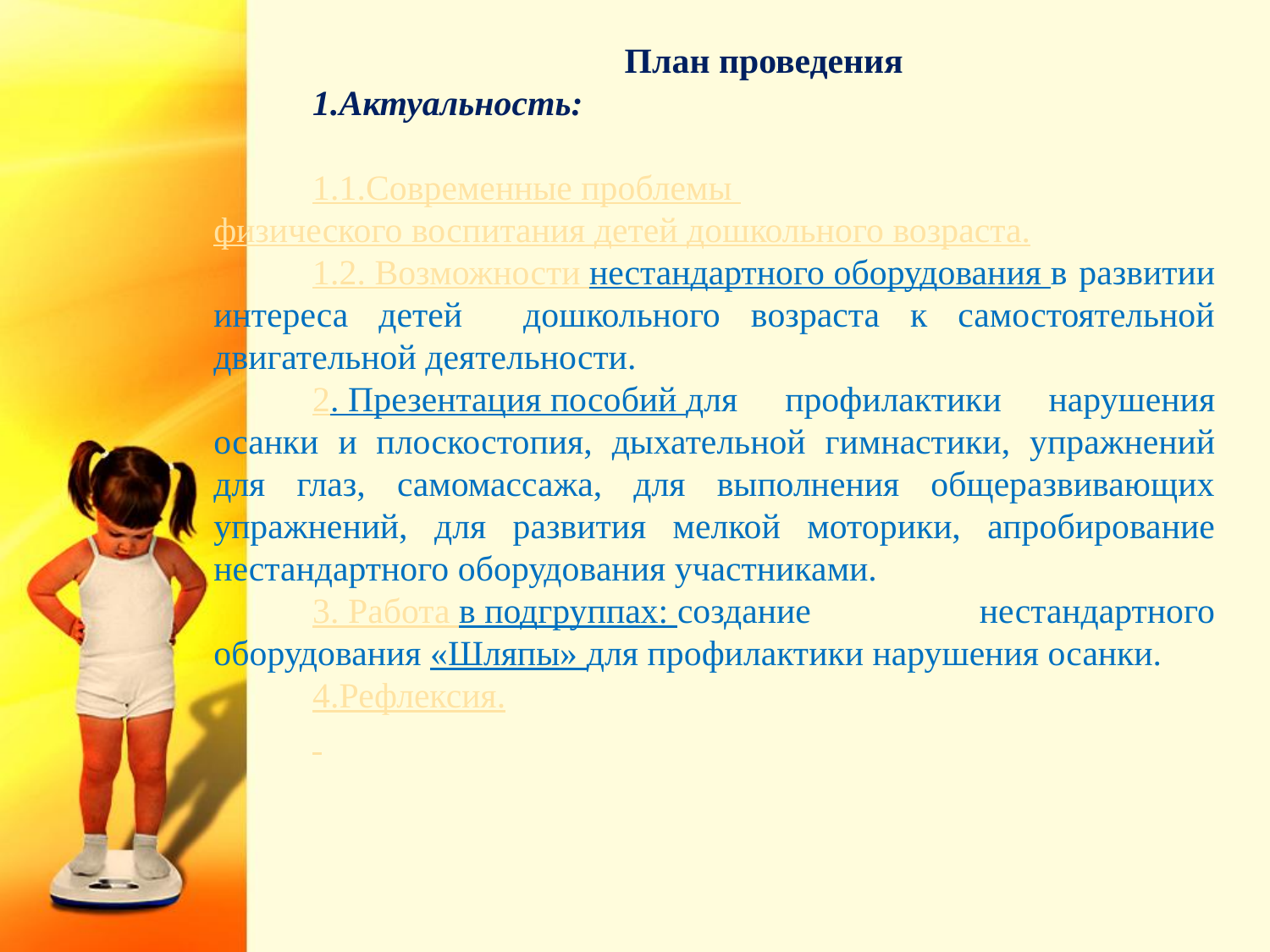

План проведения
1.Актуальность:

1.1.Современные проблемы физического воспитания детей дошкольного возраста.
1.2. Возможности нестандартного оборудования в развитии интереса детей  дошкольного возраста к самостоятельной двигательной деятельности.
2. Презентация пособий для профилактики нарушения осанки и плоскостопия, дыхательной гимнастики, упражнений для глаз, самомассажа, для выполнения общеразвивающих упражнений, для развития мелкой моторики, апробирование нестандартного оборудования участниками.
3. Работа в подгруппах: создание нестандартного оборудования «Шляпы» для профилактики нарушения осанки.
4.Рефлексия.